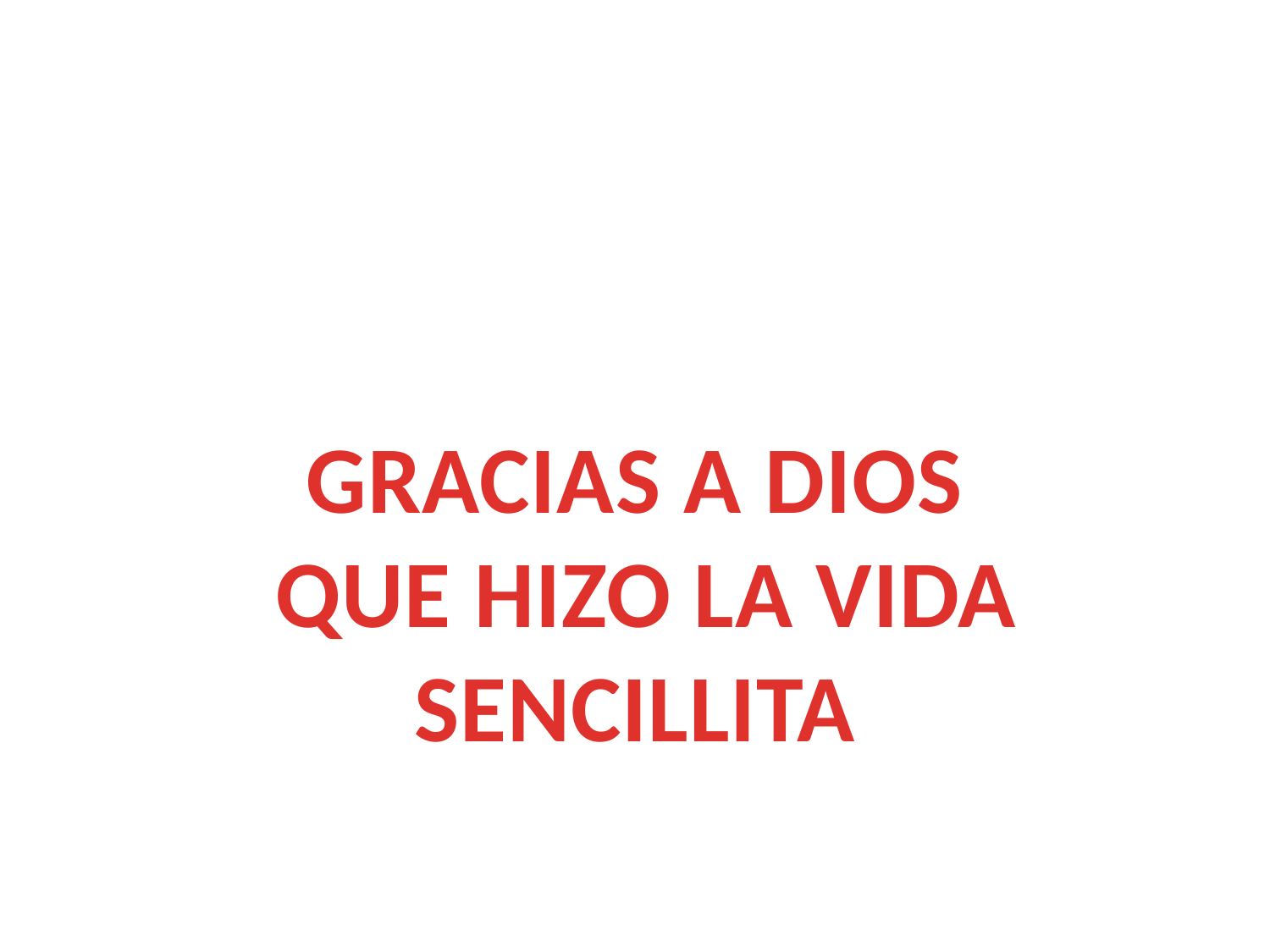

GRACIAS A DIOS
 QUE HIZO LA VIDA
SENCILLITA